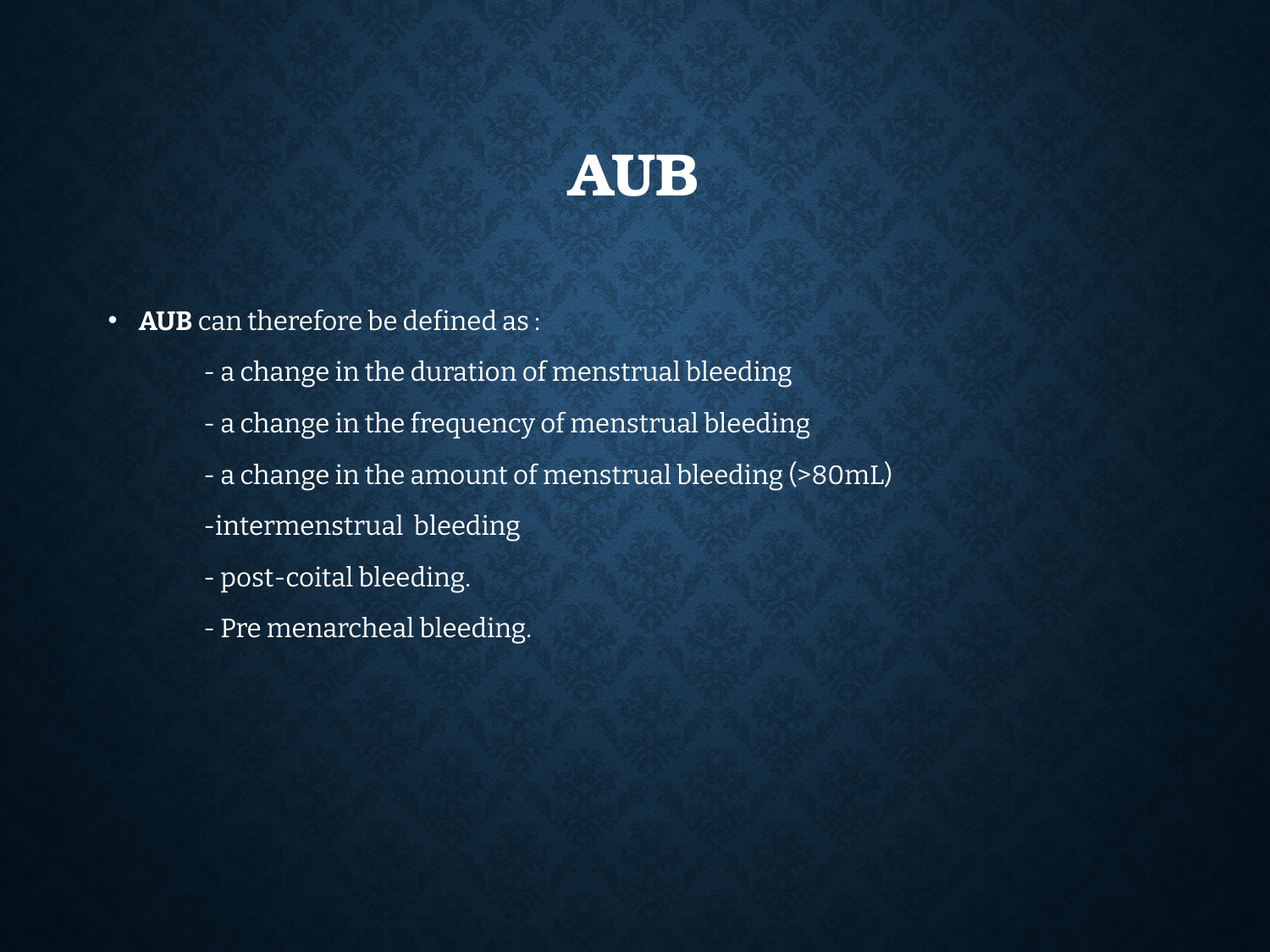

# AUB
AUB can therefore be defined as :
	- a change in the duration of menstrual bleeding
	- a change in the frequency of menstrual bleeding
	- a change in the amount of menstrual bleeding (>80mL)
	-intermenstrual  bleeding
	- post-coital bleeding.
	- Pre menarcheal bleeding.